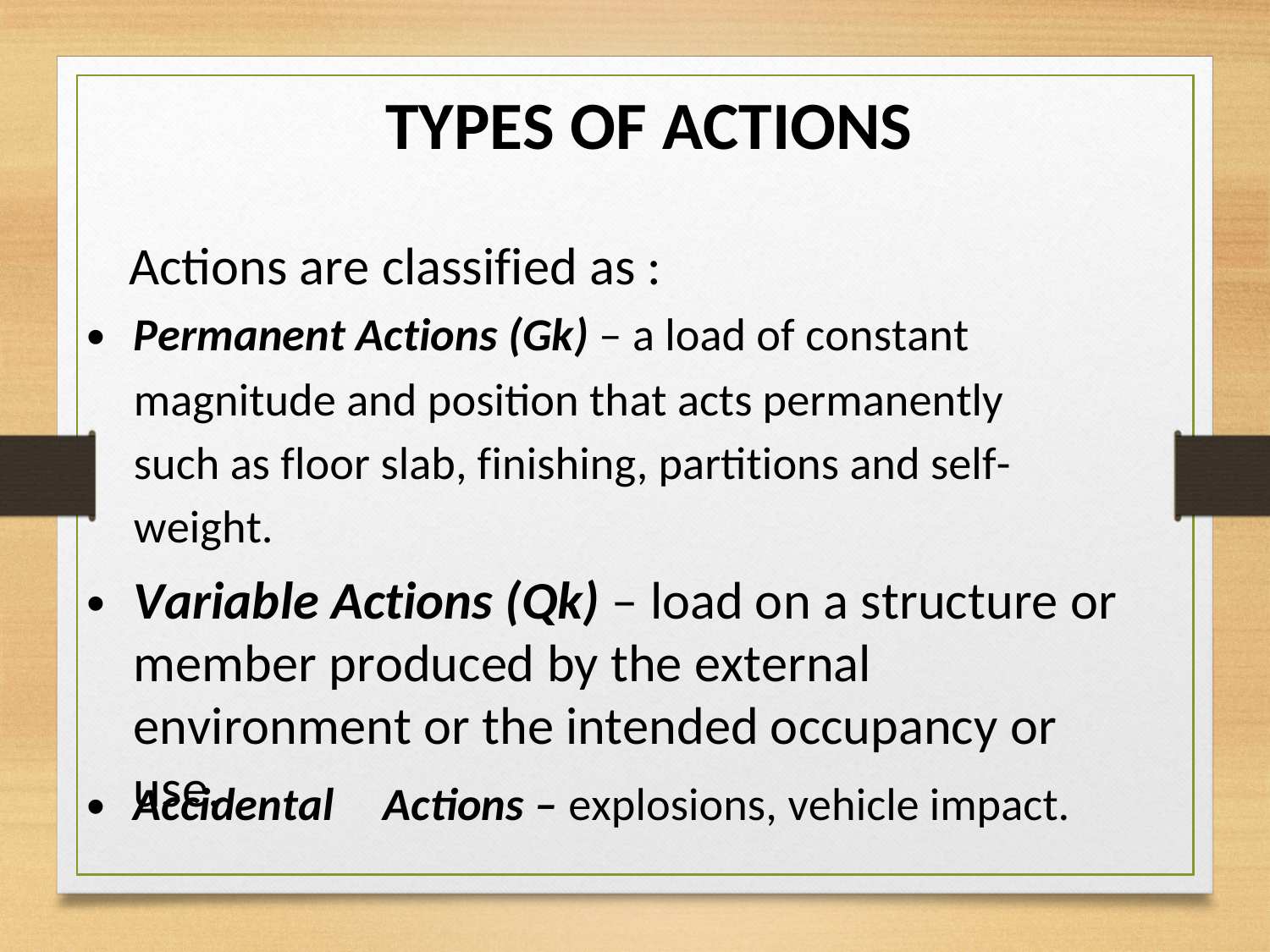

TYPES OF ACTIONS
Actions are classified as :
•
Permanent Actions (Gk) – a load of constant
magnitude and position that acts permanently
such as floor slab, finishing, partitions and self-
weight.
Variable Actions (Qk) – load on a structure or member produced by the external environment or the intended occupancy or use.
•
•
Accidental
Actions – explosions, vehicle impact.